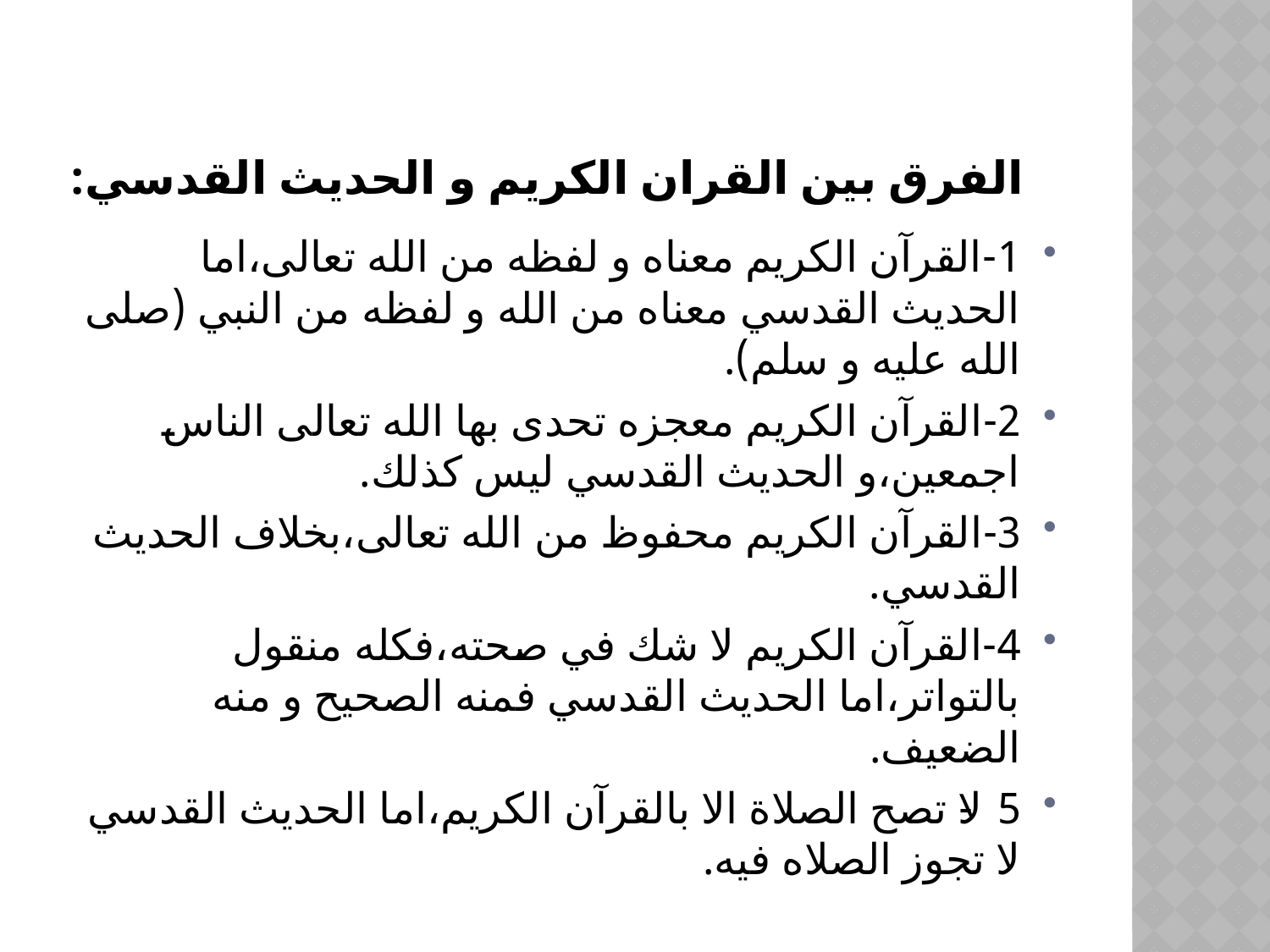

# الفرق بين القران الكريم و الحديث القدسي:
1-القرآن الكريم معناه و لفظه من الله تعالى،اما الحديث القدسي معناه من الله و لفظه من النبي (صلى الله عليه و سلم).
2-القرآن الكريم معجزه تحدى بها الله تعالى الناس اجمعين،و الحديث القدسي ليس كذلك.
3-القرآن الكريم محفوظ من الله تعالى،بخلاف الحديث القدسي.
4-القرآن الكريم لا شك في صحته،فكله منقول بالتواتر،اما الحديث القدسي فمنه الصحيح و منه الضعيف.
5-لا تصح الصلاة الا بالقرآن الكريم،اما الحديث القدسي لا تجوز الصلاه فيه.